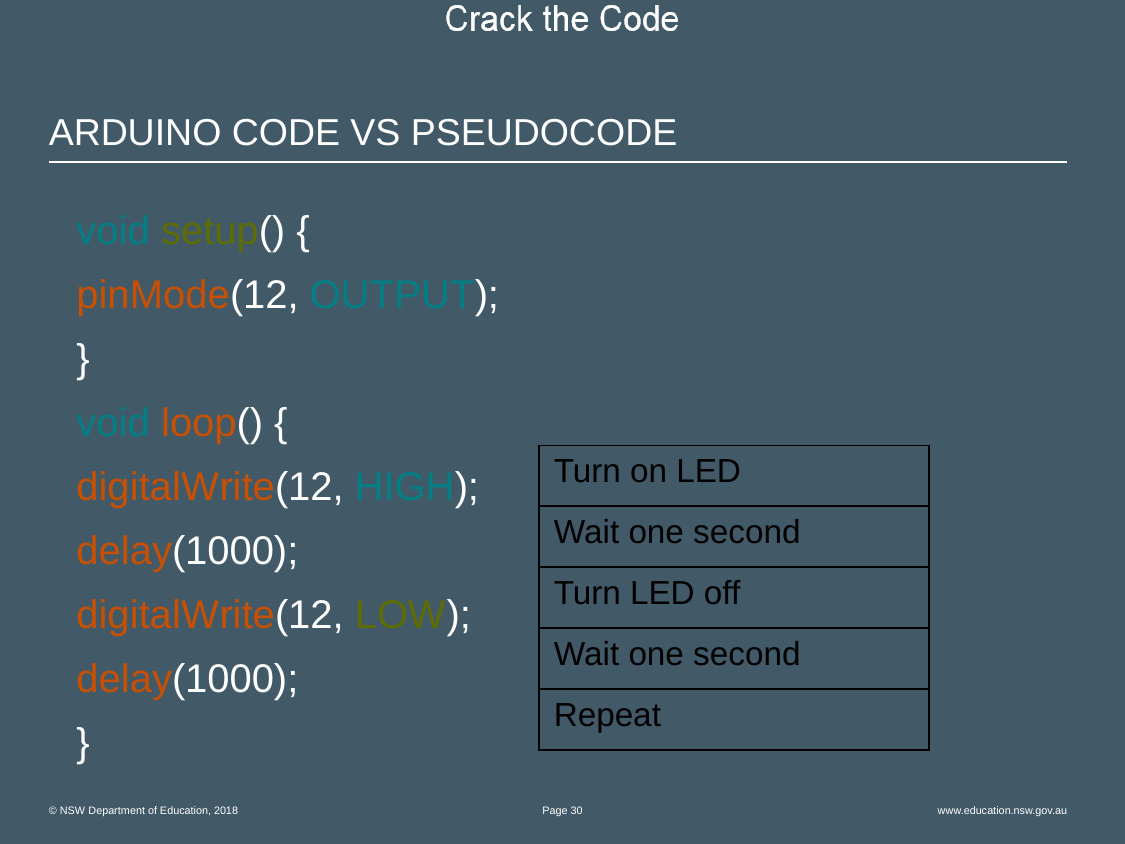

# Arduino code vs Pseudocode
void setup() {
pinMode(12, OUTPUT);
}
void loop() {
digitalWrite(12, HIGH);
delay(1000);
digitalWrite(12, LOW);
delay(1000);
}

| Turn on LED |
| --- |
| Wait one second |
| Turn LED off |
| Wait one second |
| Repeat |
© NSW Department of Education, 2018
Page 30
www.education.nsw.gov.au